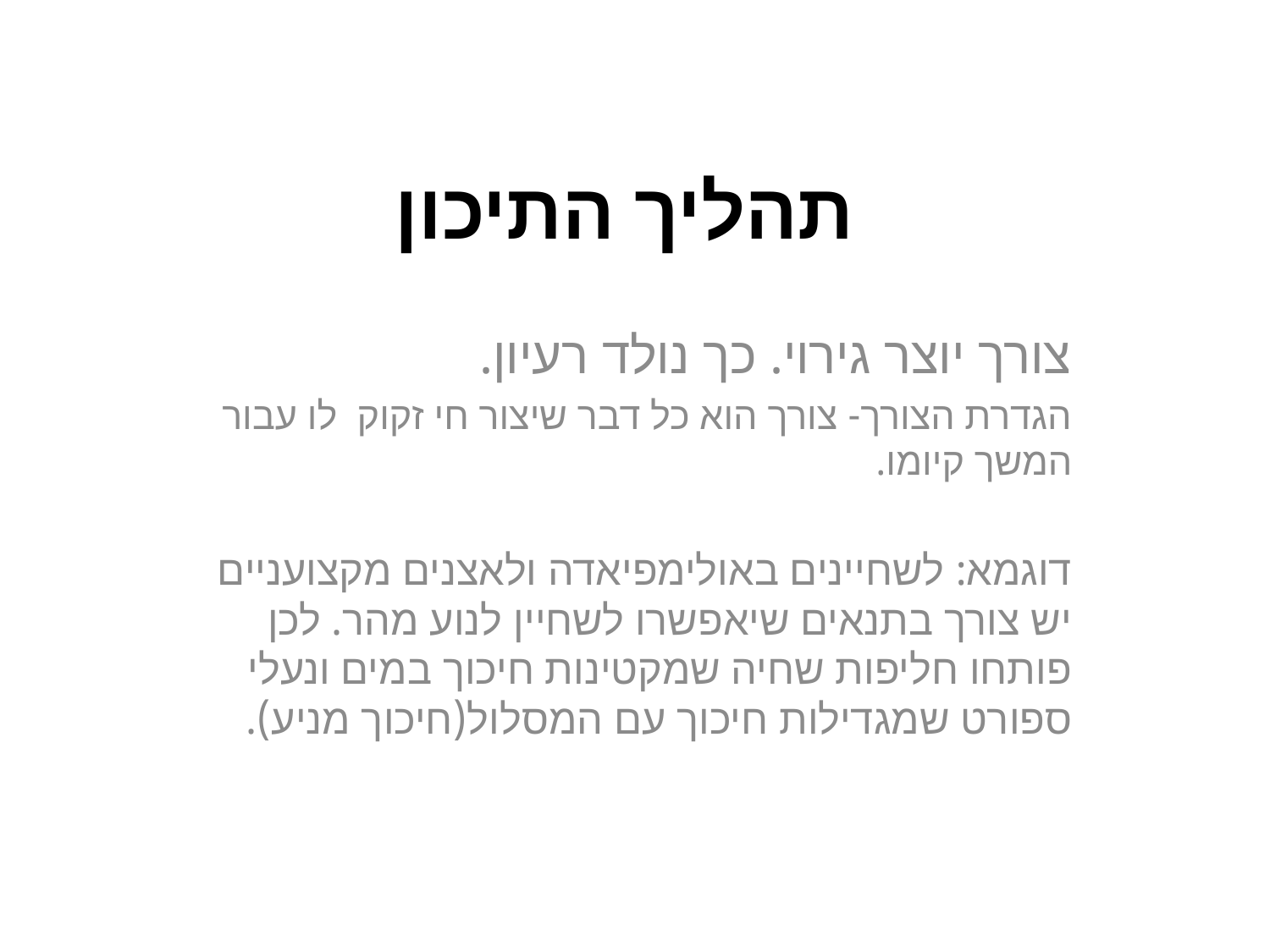

# תהליך התיכון
צורך יוצר גירוי. כך נולד רעיון.
הגדרת הצורך- צורך הוא כל דבר שיצור חי זקוק  לו עבור המשך קיומו.

דוגמא: לשחיינים באולימפיאדה ולאצנים מקצועניים יש צורך בתנאים שיאפשרו לשחיין לנוע מהר. לכן פותחו חליפות שחיה שמקטינות חיכוך במים ונעלי ספורט שמגדילות חיכוך עם המסלול(חיכוך מניע).